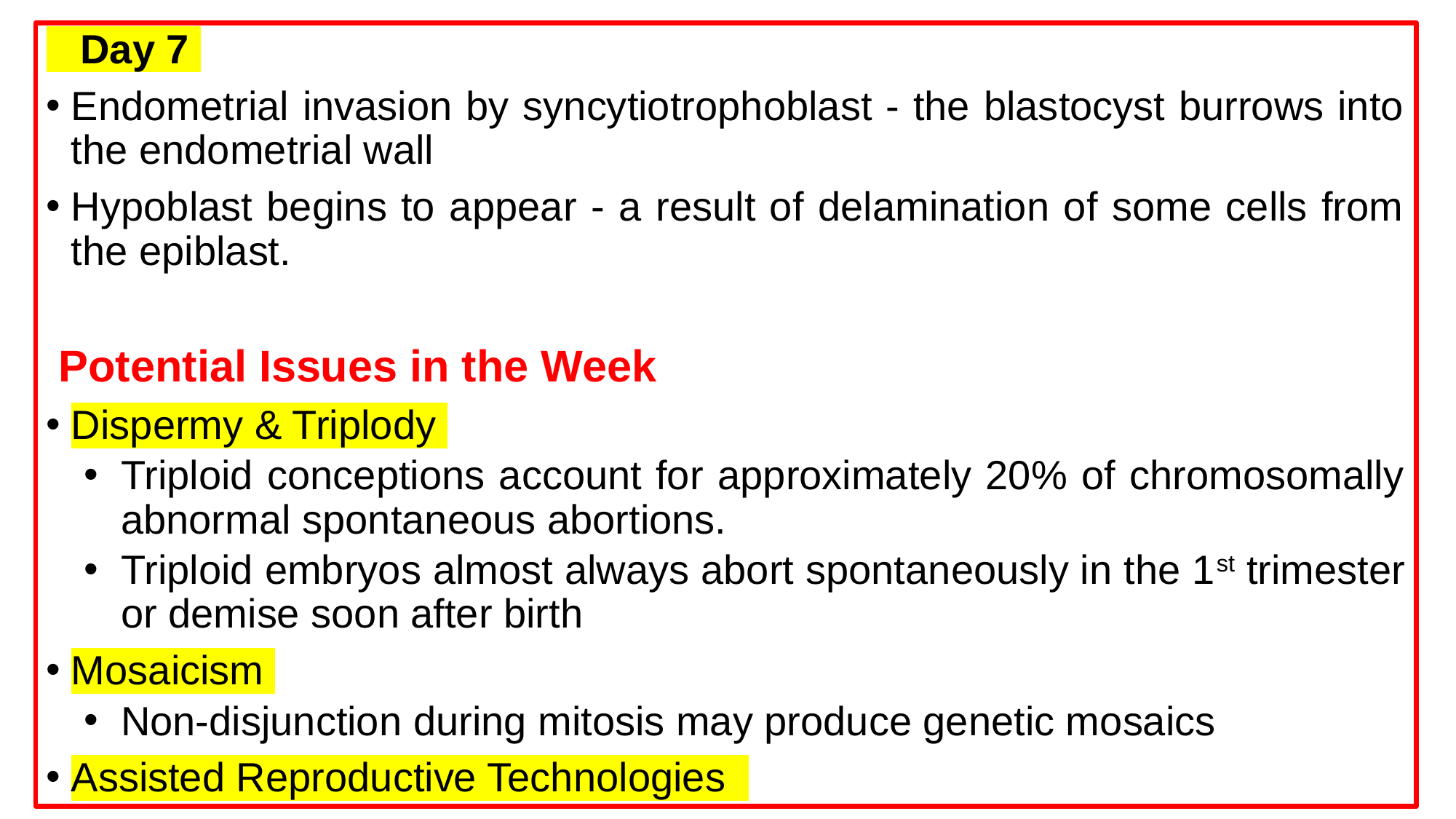

Day 7
Endometrial invasion by syncytiotrophoblast - the blastocyst burrows into the endometrial wall
Hypoblast begins to appear - a result of delamination of some cells from the epiblast.

 Potential Issues in the Week
Dispermy & Triplody
Triploid conceptions account for approximately 20% of chromosomally abnormal spontaneous abortions.
Triploid embryos almost always abort spontaneously in the 1st trimester or demise soon after birth
Mosaicism
Non-disjunction during mitosis may produce genetic mosaics
Assisted Reproductive Technologies